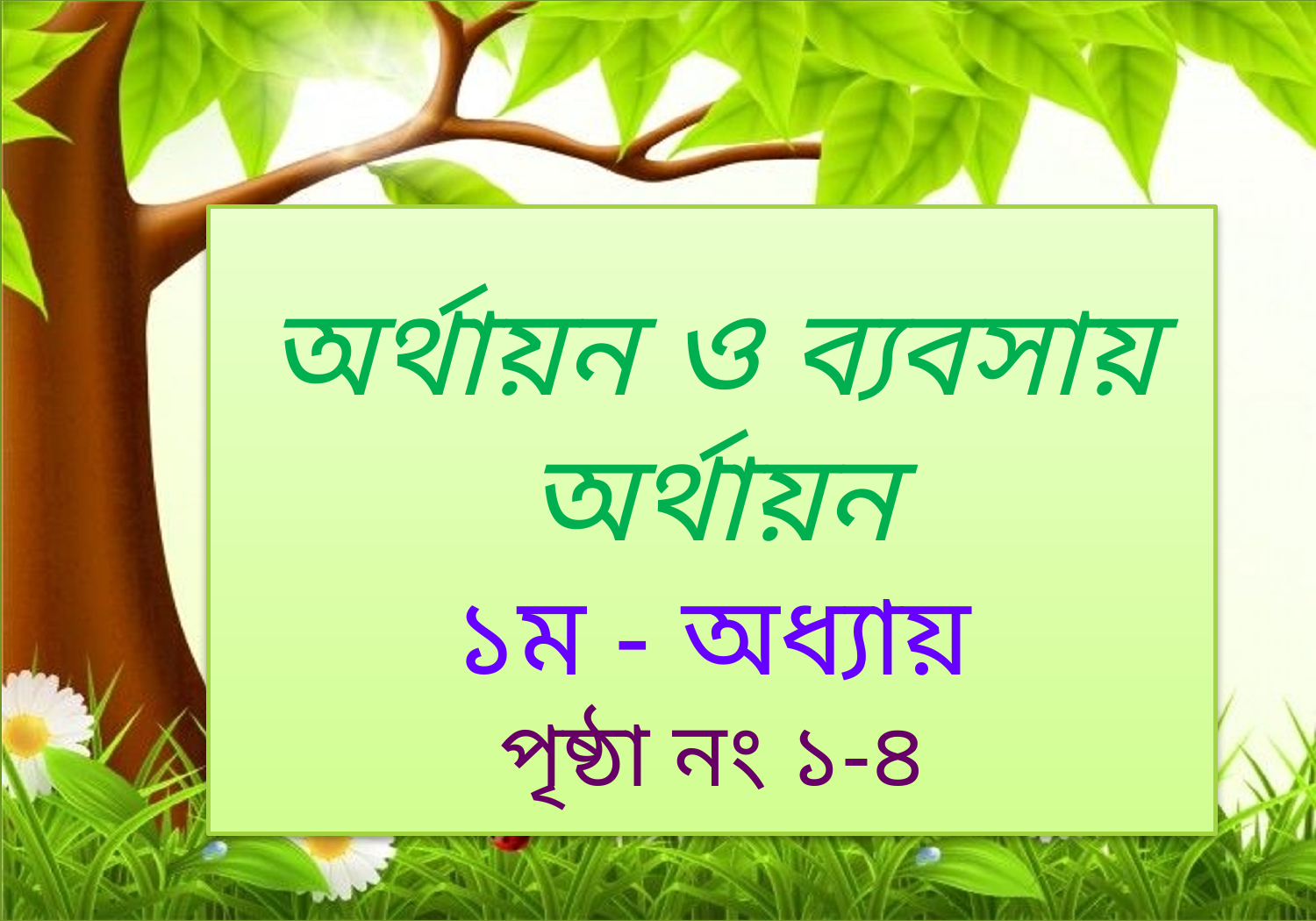

অর্থায়ন ও ব্যবসায় অর্থায়ন
১ম - অধ্যায়
পৃষ্ঠা নং ১-৪